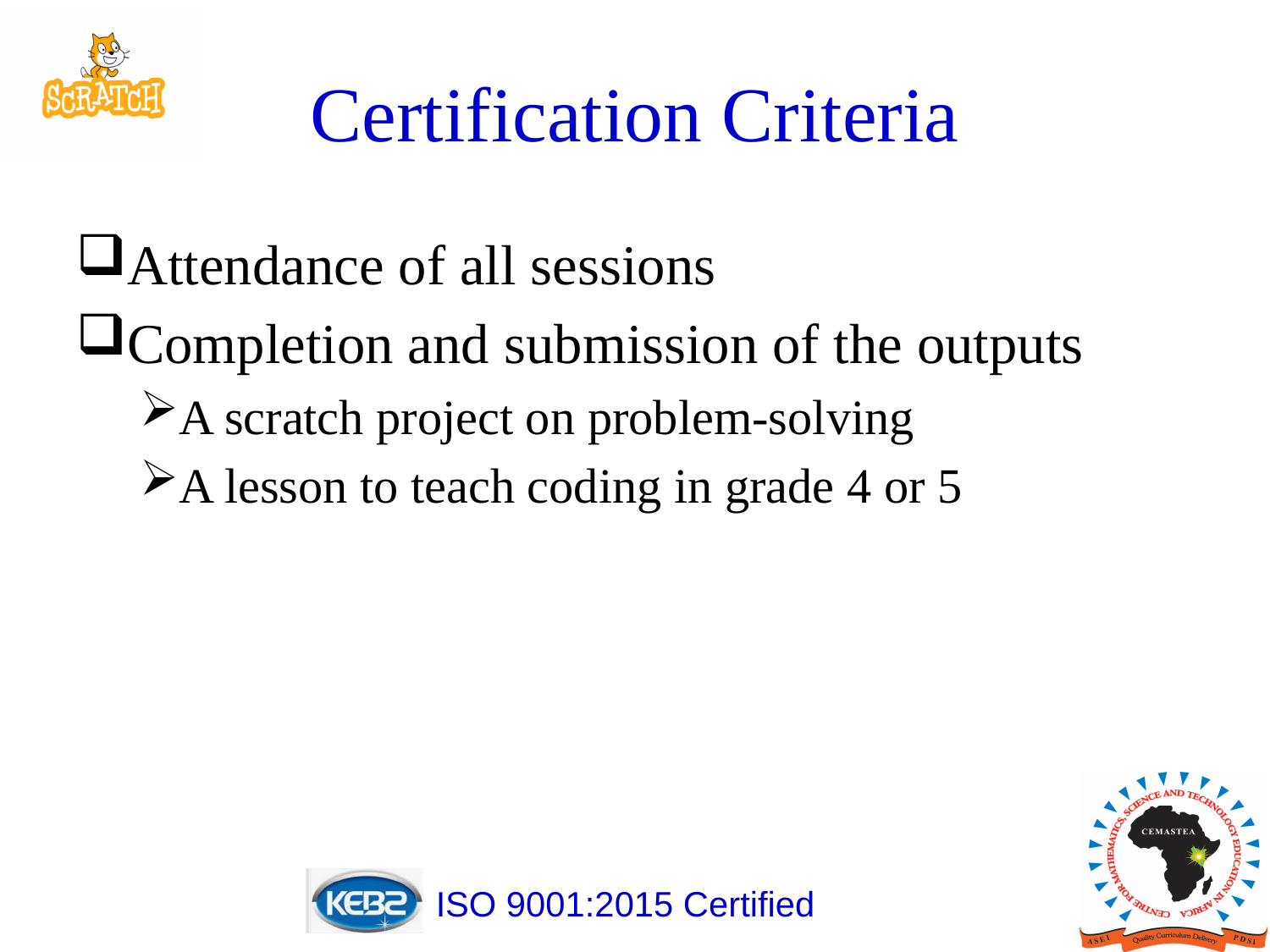

# Certification Criteria
Attendance of all sessions
Completion and submission of the outputs
A scratch project on problem-solving
A lesson to teach coding in grade 4 or 5